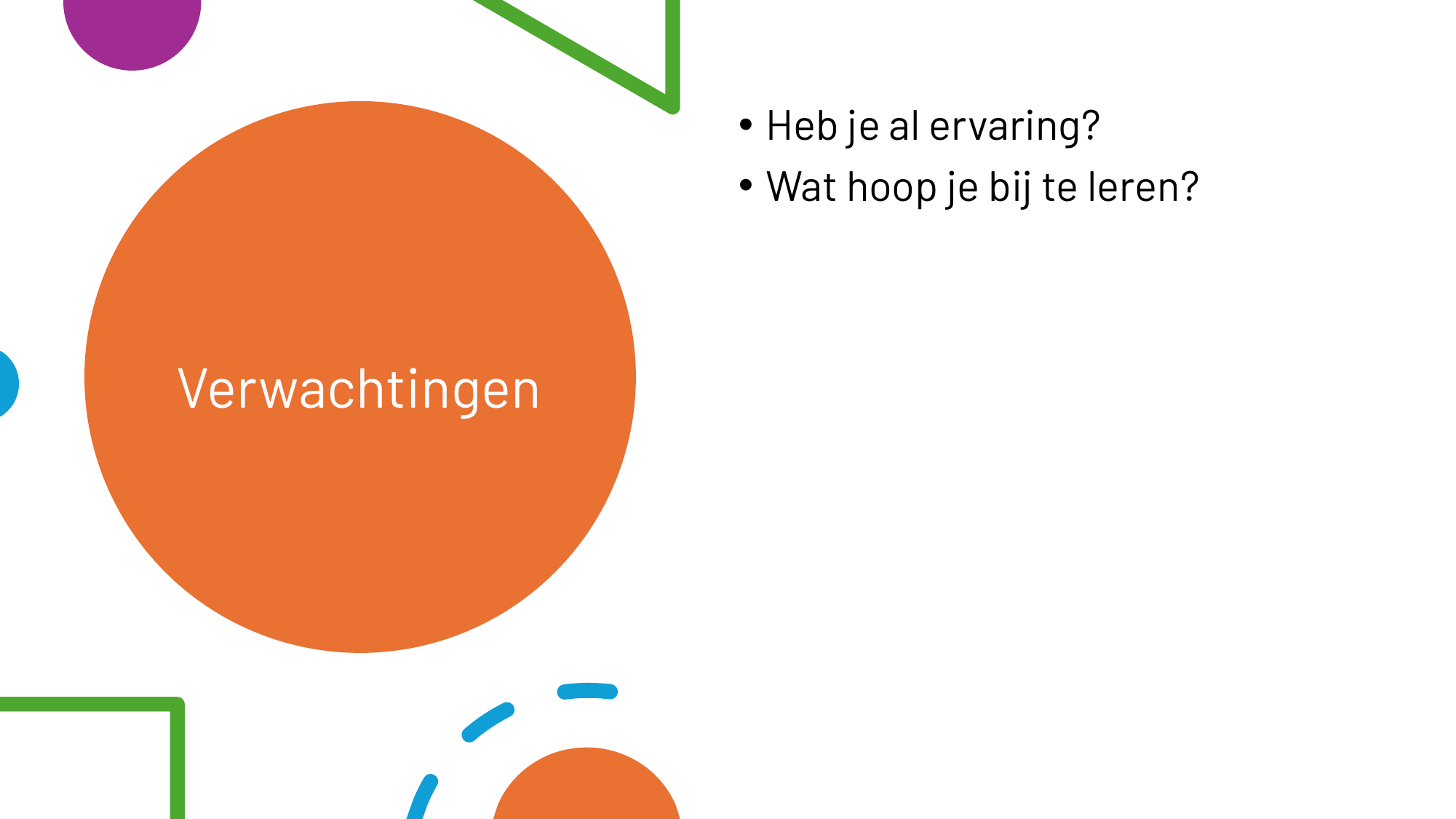

Heb je al ervaring?
Wat hoop je bij te leren?

# Verwachtingen